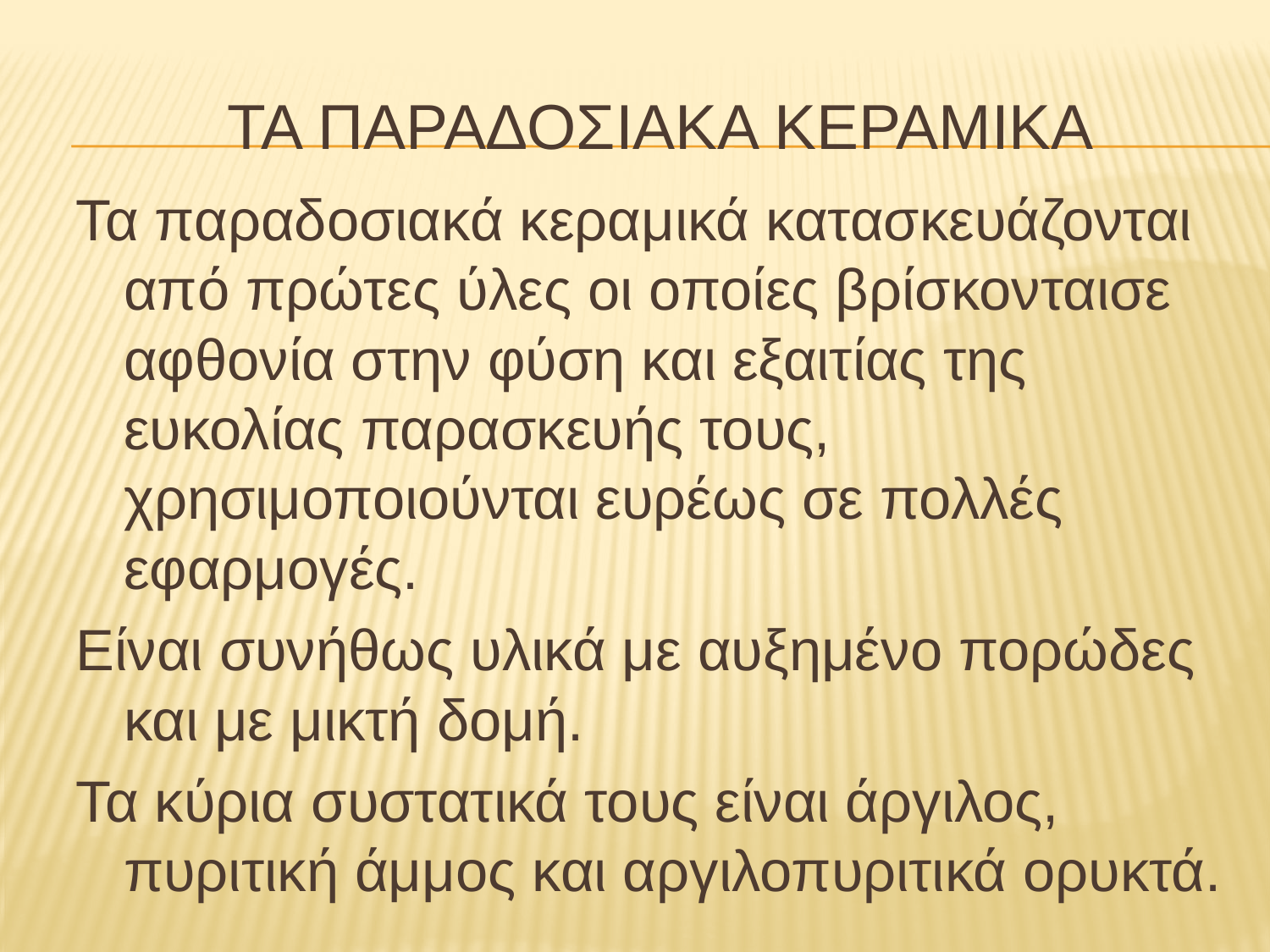

# ΤΑ ΠΑΡΑΔΟΣΙΑΚΑ ΚΕΡΑΜΙΚΑ
Τα παραδοσιακά κεραμικά κατασκευάζονται από πρώτες ύλες οι οποίες βρίσκονταισε αφθονία στην φύση και εξαιτίας της ευκολίας παρασκευής τους, χρησιμοποιούνται ευρέως σε πολλές εφαρμογές.
Είναι συνήθως υλικά με αυξημένο πορώδες και με μικτή δομή.
Τα κύρια συστατικά τους είναι άργιλος, πυριτική άμμος και αργιλοπυριτικά ορυκτά.